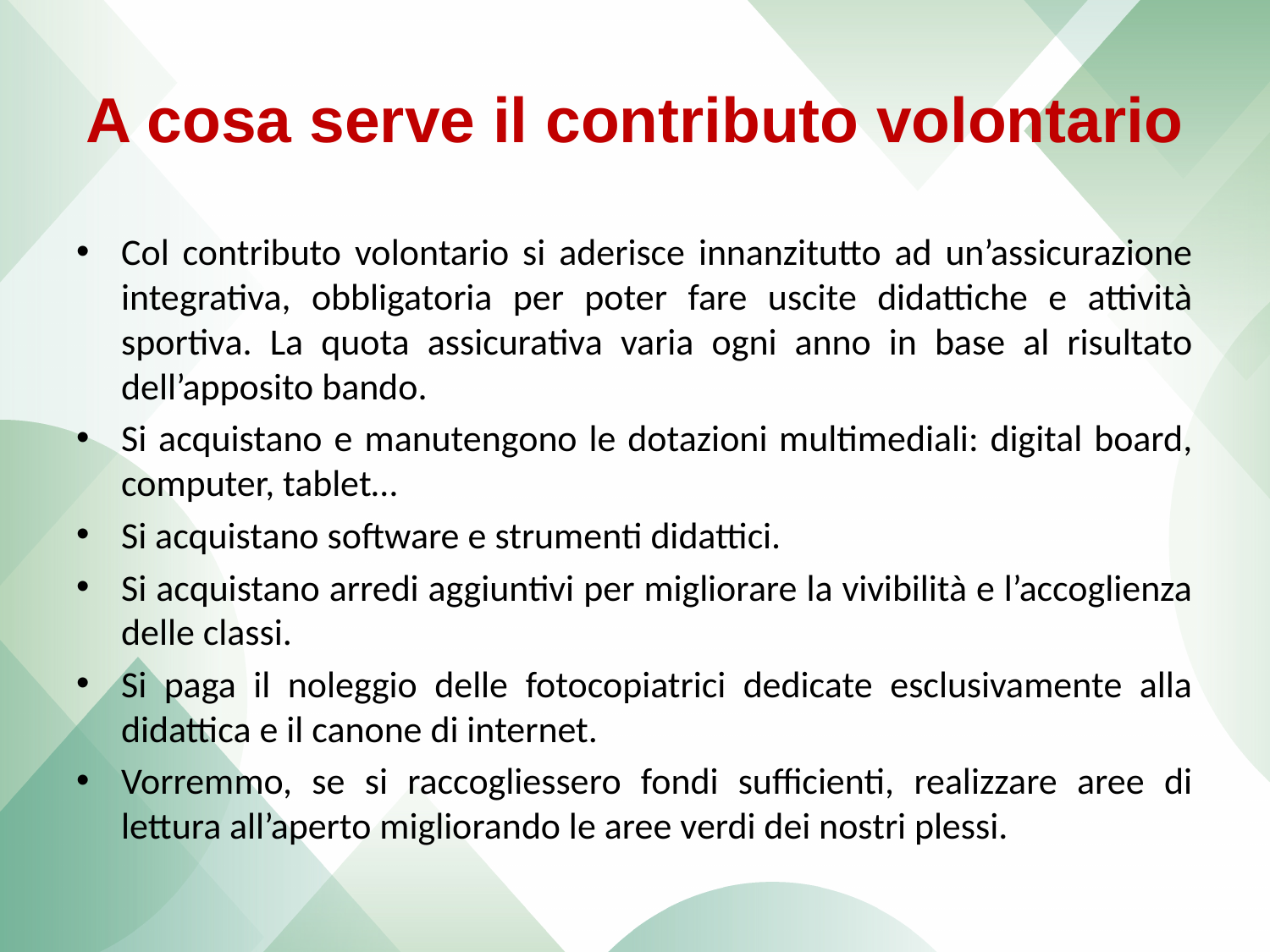

# A cosa serve il contributo volontario
Col contributo volontario si aderisce innanzitutto ad un’assicurazione integrativa, obbligatoria per poter fare uscite didattiche e attività sportiva. La quota assicurativa varia ogni anno in base al risultato dell’apposito bando.
Si acquistano e manutengono le dotazioni multimediali: digital board, computer, tablet…
Si acquistano software e strumenti didattici.
Si acquistano arredi aggiuntivi per migliorare la vivibilità e l’accoglienza delle classi.
Si paga il noleggio delle fotocopiatrici dedicate esclusivamente alla didattica e il canone di internet.
Vorremmo, se si raccogliessero fondi sufficienti, realizzare aree di lettura all’aperto migliorando le aree verdi dei nostri plessi.